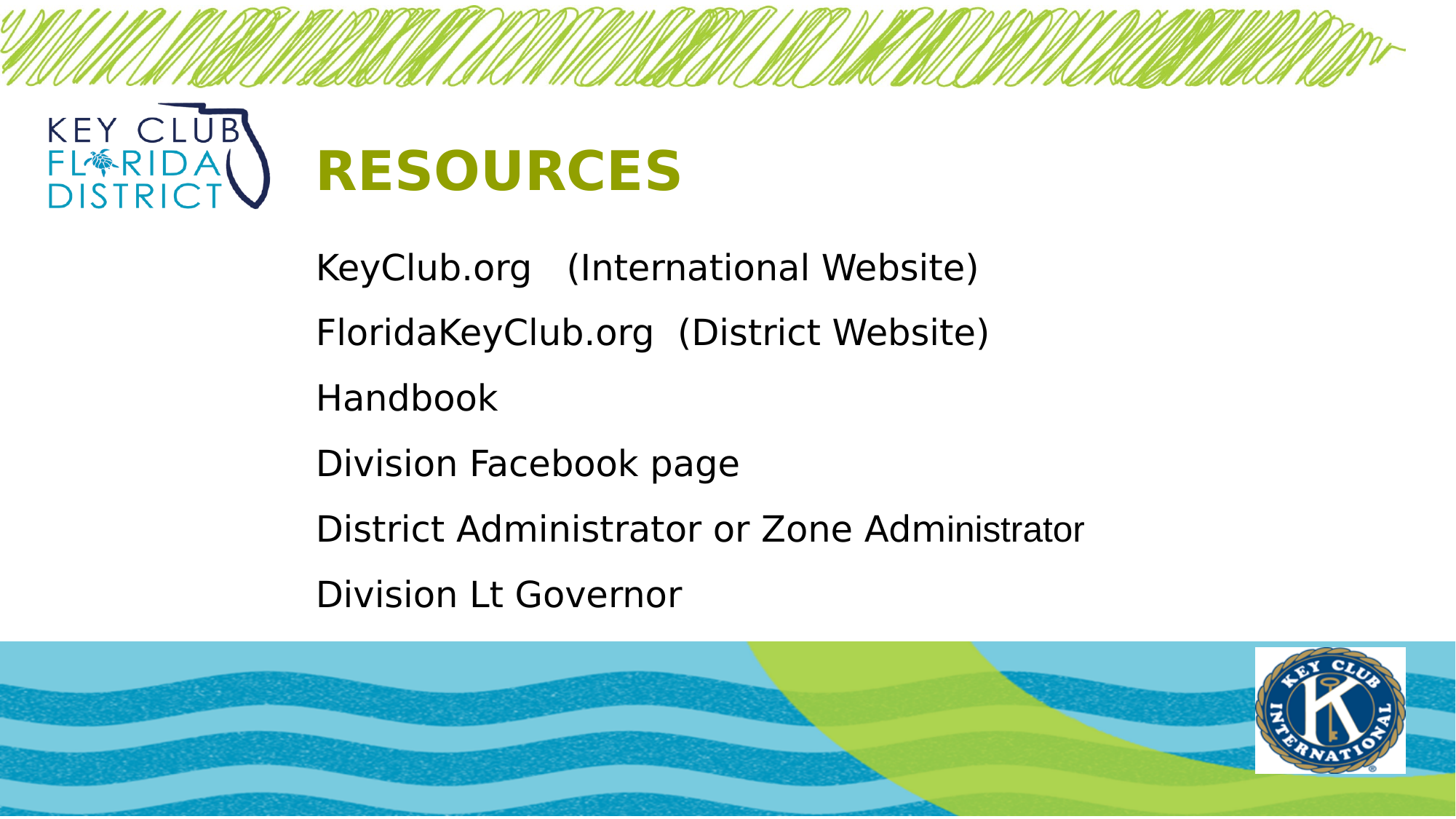

# RESOURCES
KeyClub.org   (International Website)
FloridaKeyClub.org  (District Website)
Handbook
Division Facebook page
District Administrator or Zone Administrator
Division Lt Governor